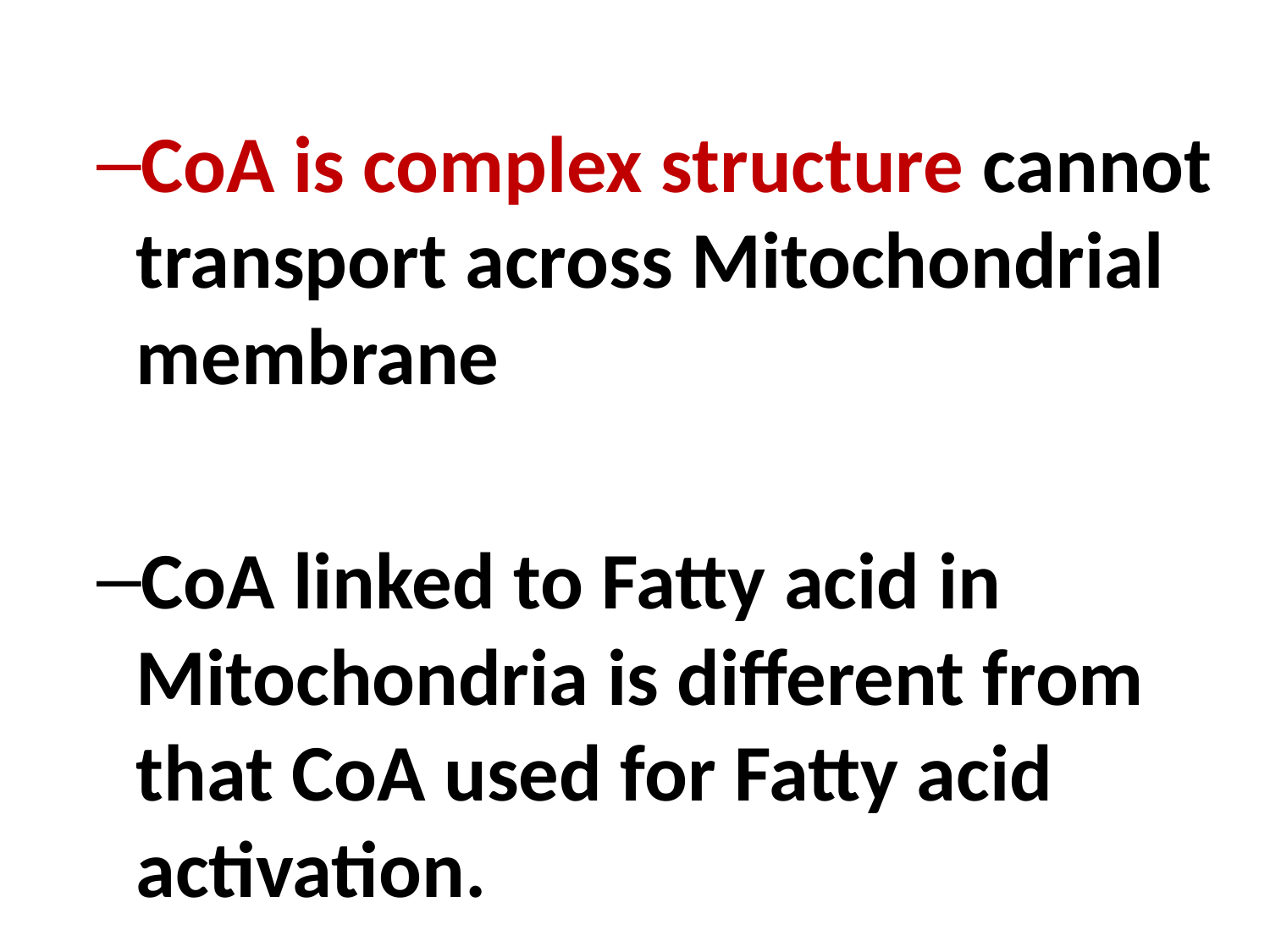

CoA is complex structure cannot transport across Mitochondrial membrane

CoA linked to Fatty acid in Mitochondria is different from that CoA used for Fatty acid activation.